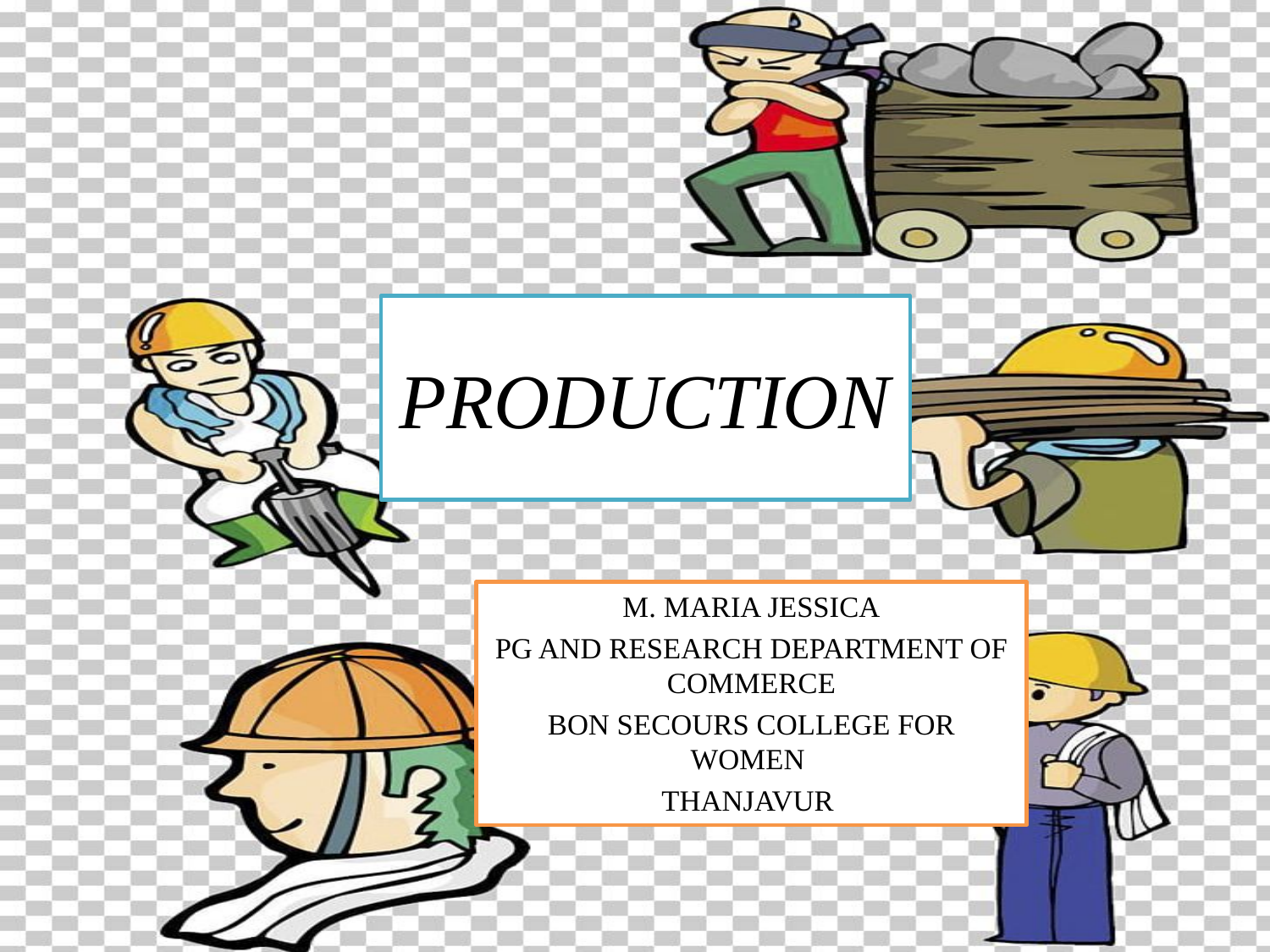

# PRODUCTION
M. MARIA JESSICA
PG AND RESEARCH DEPARTMENT OF COMMERCE
BON SECOURS COLLEGE FOR WOMEN
THANJAVUR